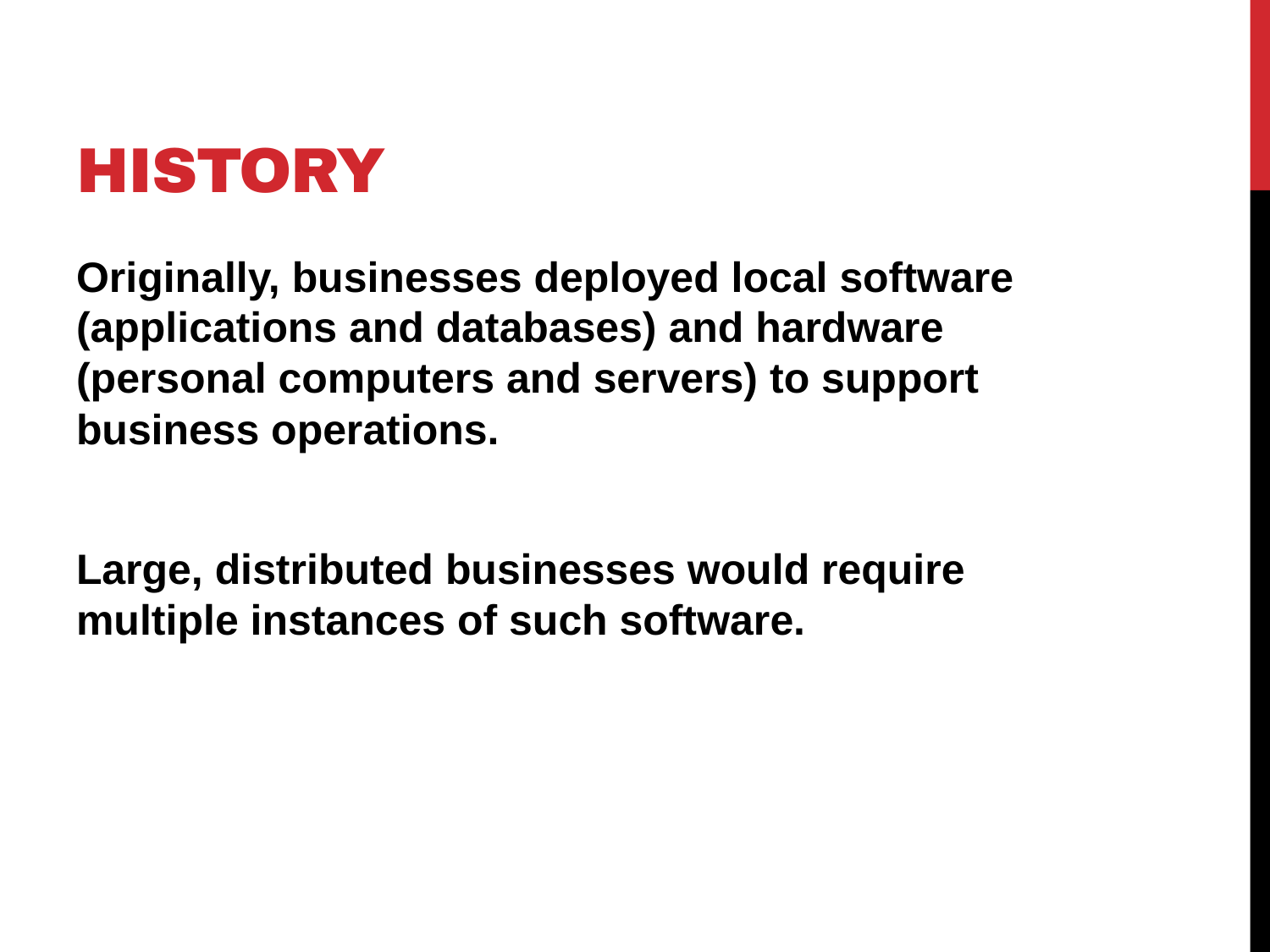

# History
Originally, businesses deployed local software (applications and databases) and hardware (personal computers and servers) to support business operations.

Large, distributed businesses would require multiple instances of such software.